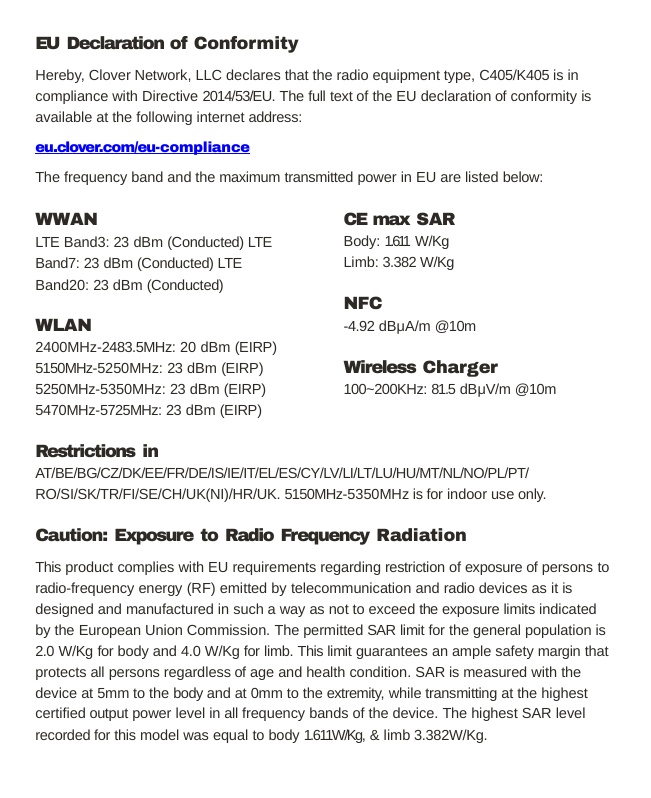

EU Declaration of Conformity
Hereby, Clover Network, LLC declares that the radio equipment type, C405/K405 is in compliance with Directive 2014/53/EU. The full text of the EU declaration of conformity is available at the following internet address:
eu.clover.com/eu-compliance
The frequency band and the maximum transmitted power in EU are listed below:
WWAN
LTE Band3: 23 dBm (Conducted) LTE Band7: 23 dBm (Conducted) LTE Band20: 23 dBm (Conducted)
CE max SAR
Body: 1.611 W/Kg
Limb: 3.382 W/Kg
NFC
-4.92 dBμA/m @10m
WLAN
2400MHz-2483.5MHz: 20 dBm (EIRP)
5150MHz-5250MHz: 23 dBm (EIRP)
5250MHz-5350MHz: 23 dBm (EIRP)
5470MHz-5725MHz: 23 dBm (EIRP)
Wireless Charger
100~200KHz: 81.5 dBμV/m @10m
Restrictions in AT/BE/BG/CZ/DK/EE/FR/DE/IS/IE/IT/EL/ES/CY/LV/LI/LT/LU/HU/MT/NL/NO/PL/PT/ RO/SI/SK/TR/FI/SE/CH/UK(NI)/HR/UK. 5150MHz-5350MHz is for indoor use only.

Caution: Exposure to Radio Frequency Radiation
This product complies with EU requirements regarding restriction of exposure of persons to radio-frequency energy (RF) emitted by telecommunication and radio devices as it is designed and manufactured in such a way as not to exceed the exposure limits indicated by the European Union Commission. The permitted SAR limit for the general population is 2.0 W/Kg for body and 4.0 W/Kg for limb. This limit guarantees an ample safety margin that protects all persons regardless of age and health condition. SAR is measured with the device at 5mm to the body and at 0mm to the extremity, while transmitting at the highest certified output power level in all frequency bands of the device. The highest SAR level recorded for this model was equal to body 1.611W/Kg, & limb 3.382W/Kg.